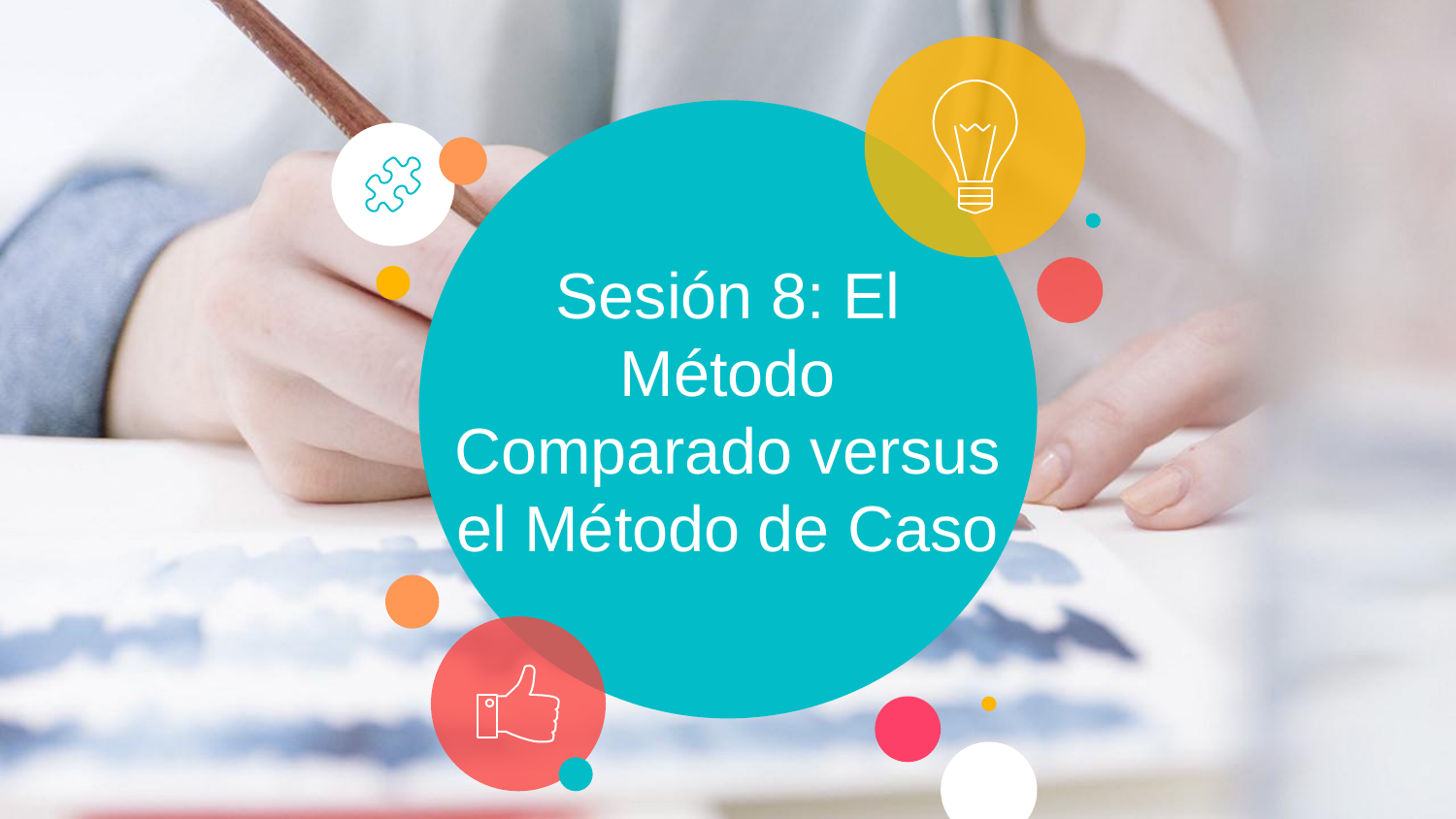

# Sesión 8: El Método Comparado versus el Método de Caso